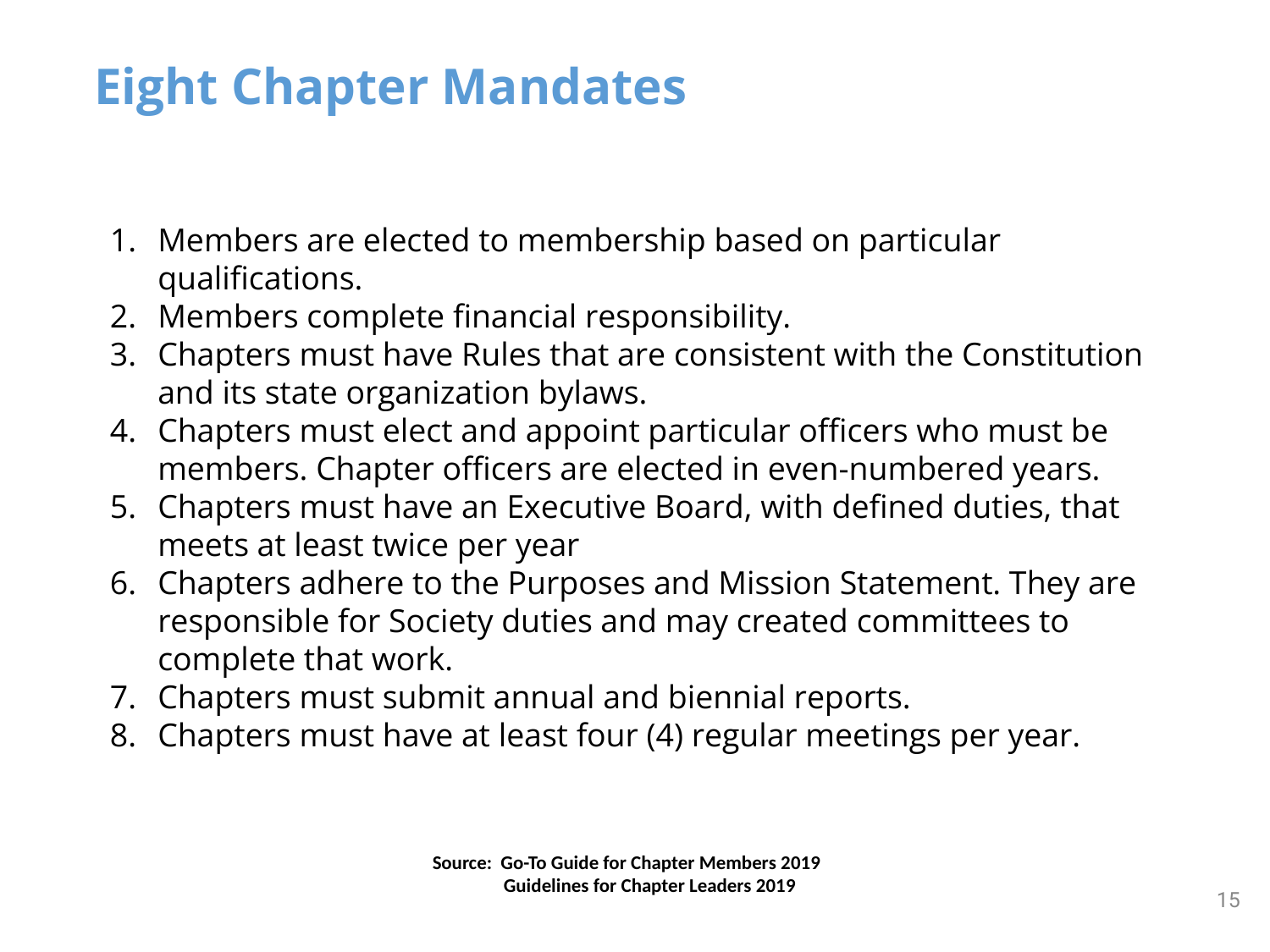

Eight Chapter Mandates
Members are elected to membership based on particular qualifications.
Members complete financial responsibility.
Chapters must have Rules that are consistent with the Constitution and its state organization bylaws.
Chapters must elect and appoint particular officers who must be members. Chapter officers are elected in even-numbered years.
Chapters must have an Executive Board, with defined duties, that meets at least twice per year
Chapters adhere to the Purposes and Mission Statement. They are responsible for Society duties and may created committees to complete that work.
Chapters must submit annual and biennial reports.
Chapters must have at least four (4) regular meetings per year.
Source:  Go-To Guide for Chapter Members 2019
                Guidelines for Chapter Leaders 2019
15